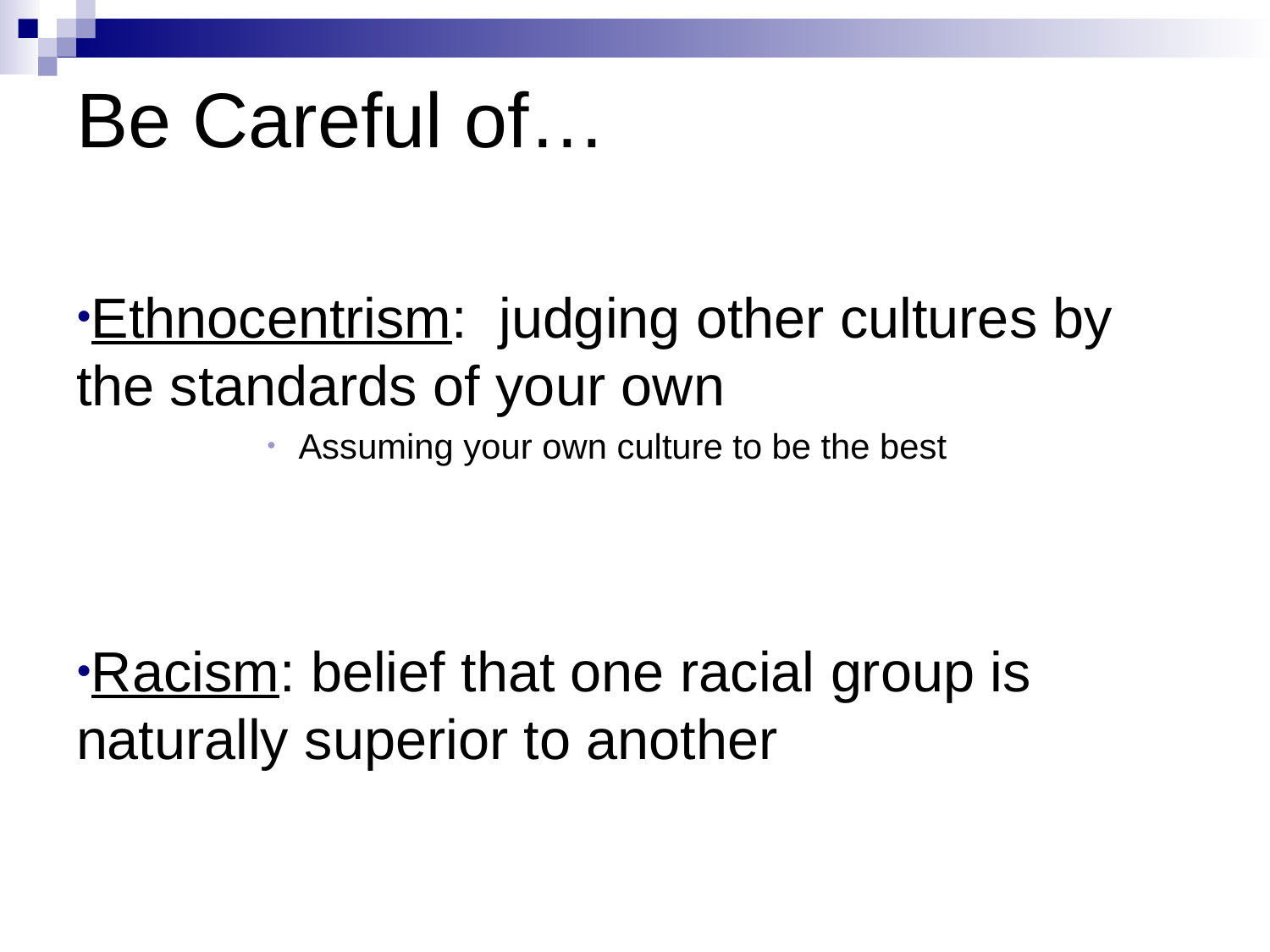

# Be Careful of…
Ethnocentrism:  judging other cultures by the standards of your own
Assuming your own culture to be the best

Racism: belief that one racial group is naturally superior to another